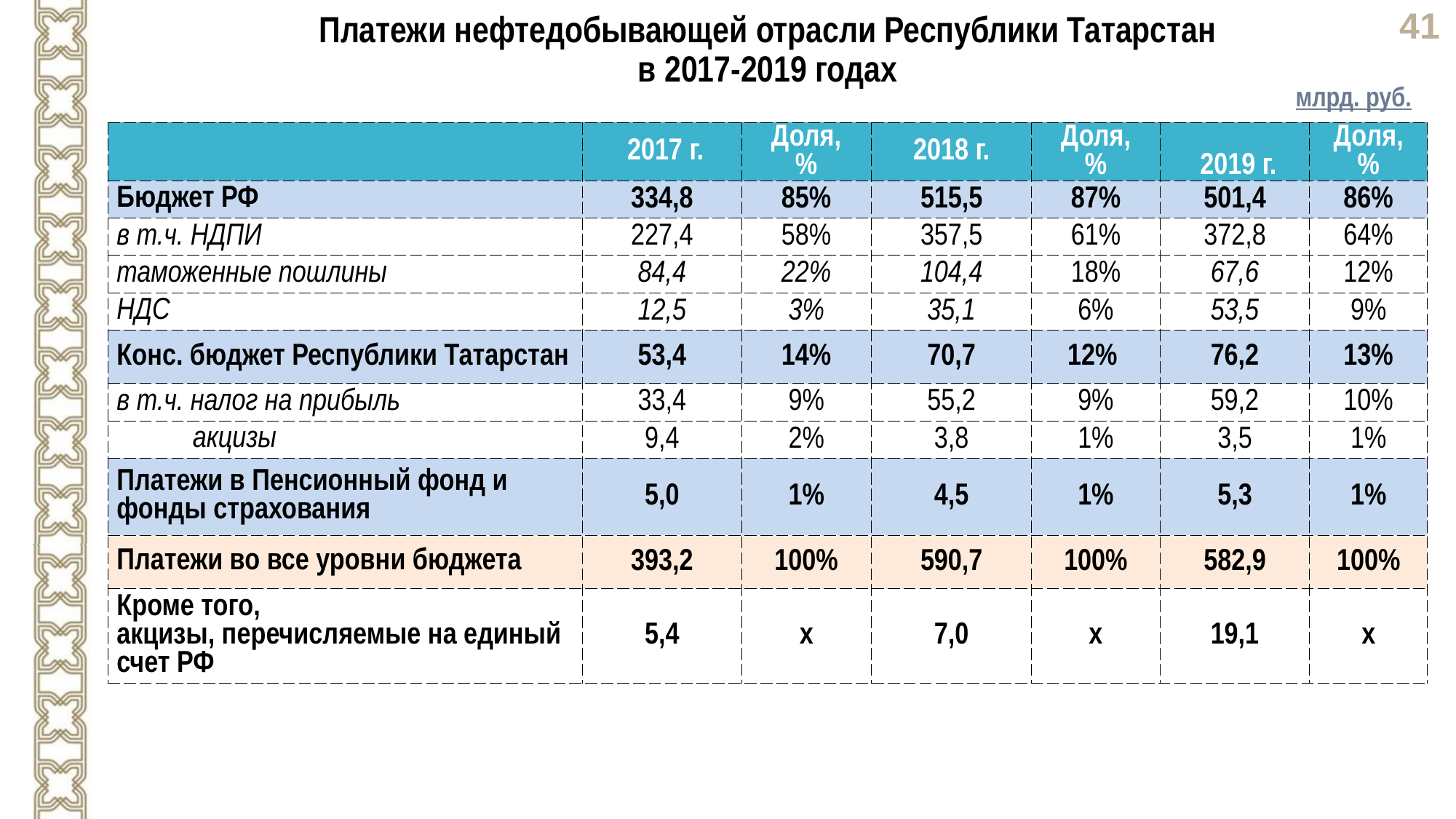

Платежи нефтедобывающей отрасли Республики Татарстан
в 2017-2019 годах
млрд. руб.
|  | 2017 г. | Доля, % | 2018 г. | Доля, % | 2019 г. | Доля, % |
| --- | --- | --- | --- | --- | --- | --- |
| Бюджет РФ | 334,8 | 85% | 515,5 | 87% | 501,4 | 86% |
| в т.ч. НДПИ | 227,4 | 58% | 357,5 | 61% | 372,8 | 64% |
| таможенные пошлины | 84,4 | 22% | 104,4 | 18% | 67,6 | 12% |
| НДС | 12,5 | 3% | 35,1 | 6% | 53,5 | 9% |
| Конс. бюджет Республики Татарстан | 53,4 | 14% | 70,7 | 12% | 76,2 | 13% |
| в т.ч. налог на прибыль | 33,4 | 9% | 55,2 | 9% | 59,2 | 10% |
| акцизы | 9,4 | 2% | 3,8 | 1% | 3,5 | 1% |
| Платежи в Пенсионный фонд и фонды страхования | 5,0 | 1% | 4,5 | 1% | 5,3 | 1% |
| Платежи во все уровни бюджета | 393,2 | 100% | 590,7 | 100% | 582,9 | 100% |
| Кроме того, акцизы, перечисляемые на единый счет РФ | 5,4 | х | 7,0 | х | 19,1 | х |